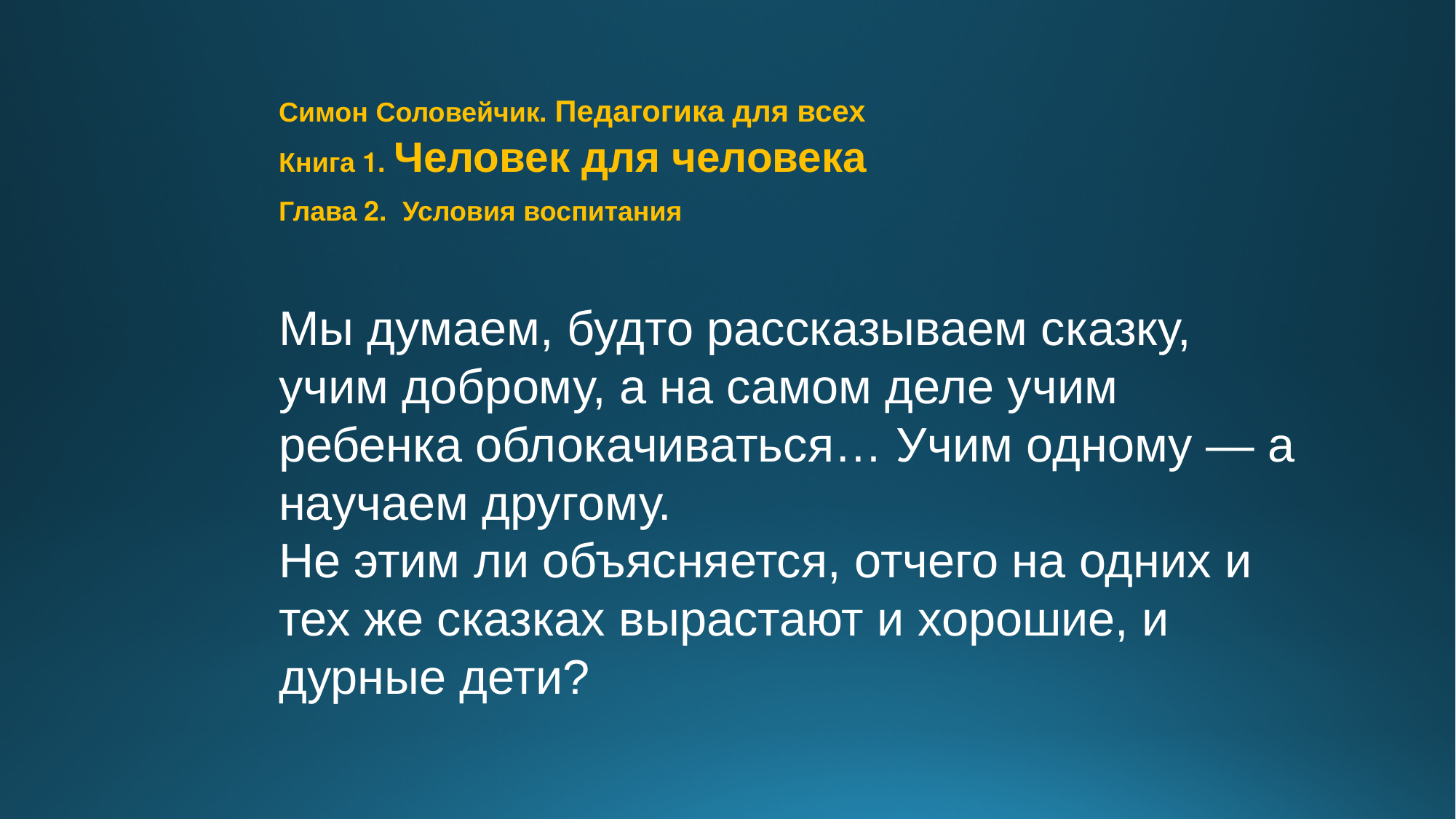

Симон Соловейчик. Педагогика для всех

Книга 1. Человек для человека

Глава 2.  Условия воспитания

Мы думаем, будто рассказываем сказку, учим доброму, а на самом деле учим ребенка облокачиваться… Учим одному — а научаем другому.
Не этим ли объясняется, отчего на одних и тех же сказках вырастают и хорошие, и дурные дети?